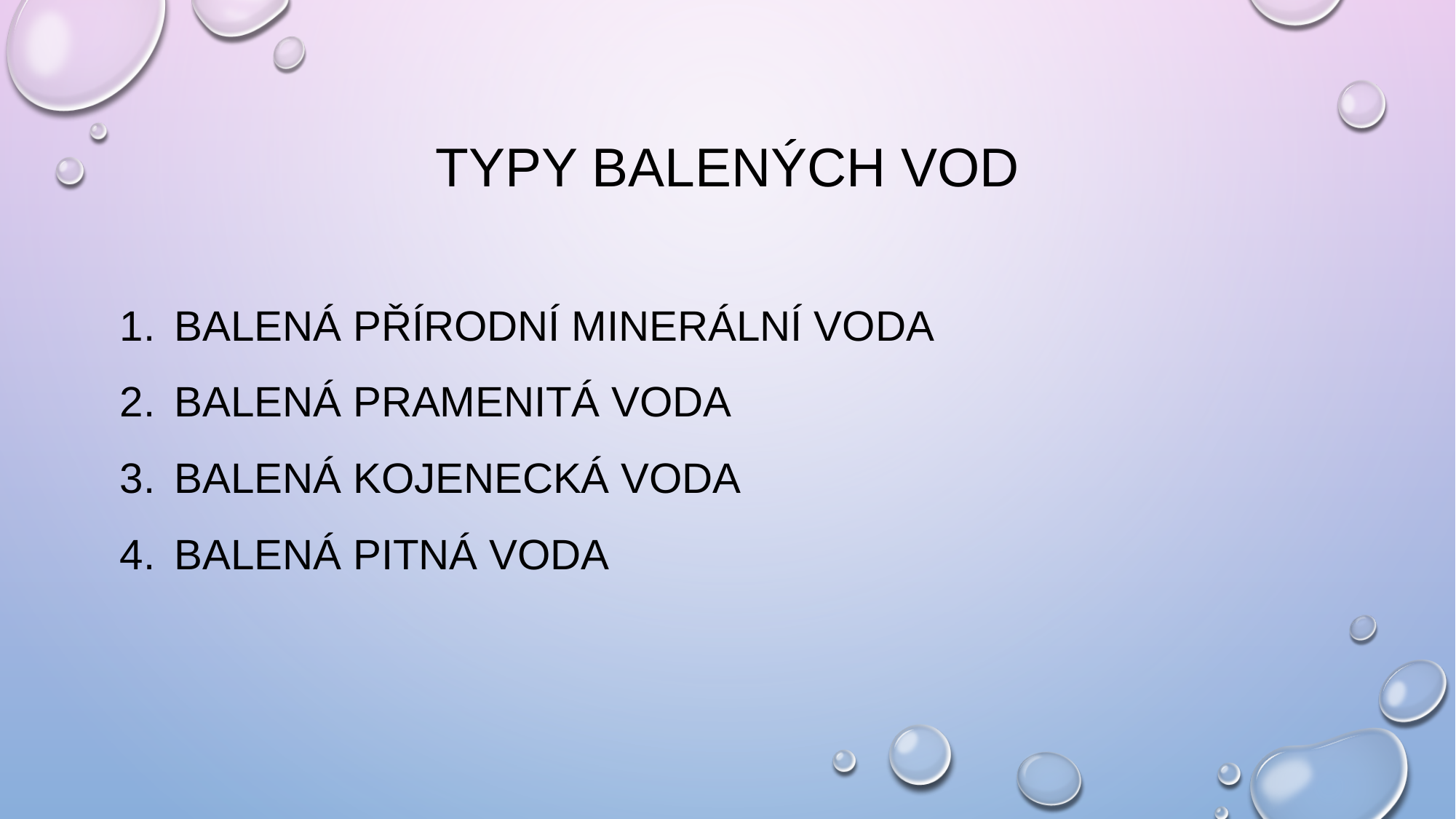

# Typy balených vod
Balená přírodní minerální voda
Balená pramenitá voda
Balená kojenecká voda
Balená pitná voda